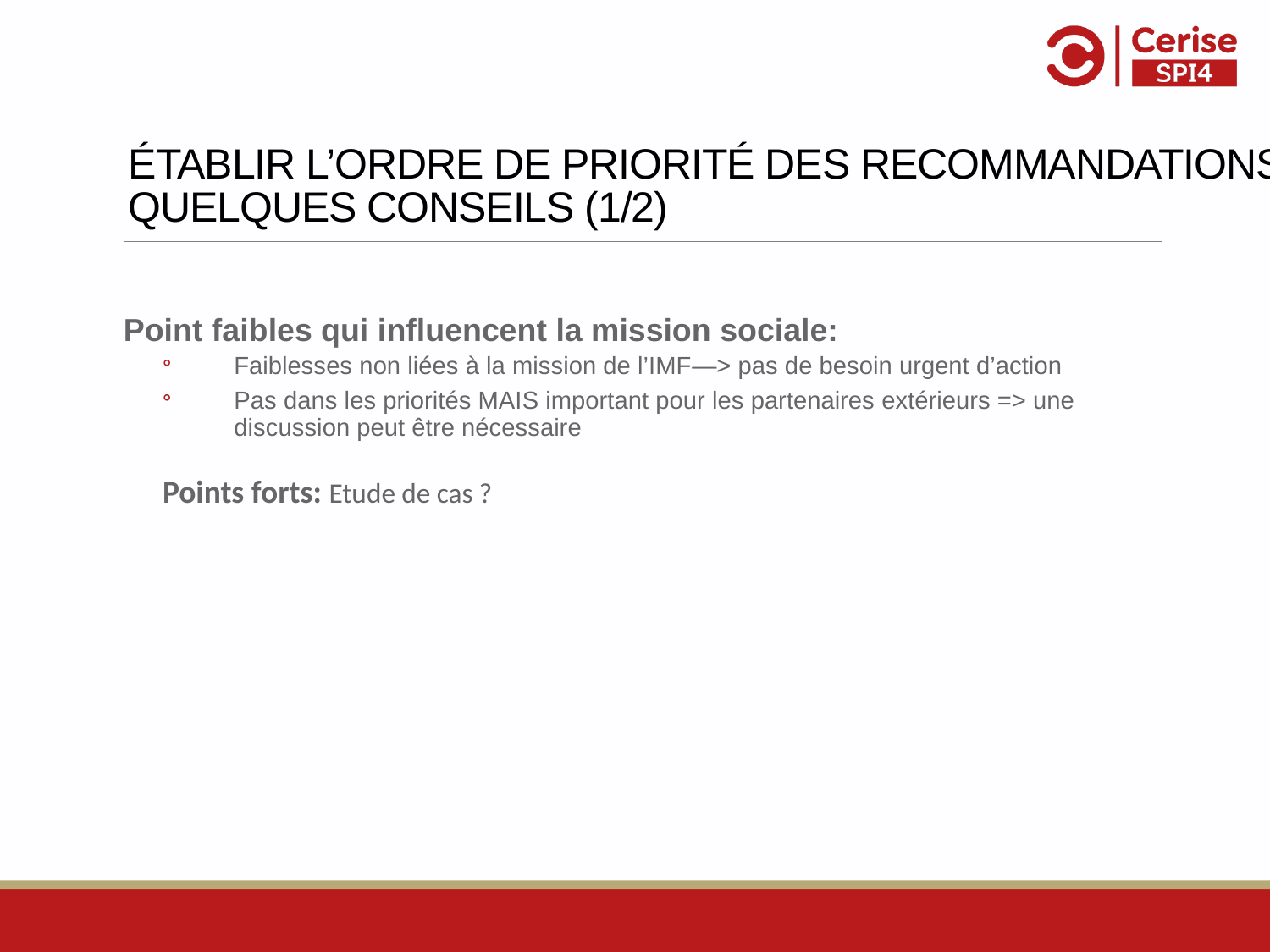

ÉTABLIR L’ORDRE DE PRIORITÉ DES RECOMMANDATIONS
QUELQUES CONSEILS (1/2)

Point faibles qui influencent la mission sociale:
Faiblesses non liées à la mission de l’IMF—> pas de besoin urgent d’action
Pas dans les priorités MAIS important pour les partenaires extérieurs => une discussion peut être nécessaire
Points forts: Etude de cas ?